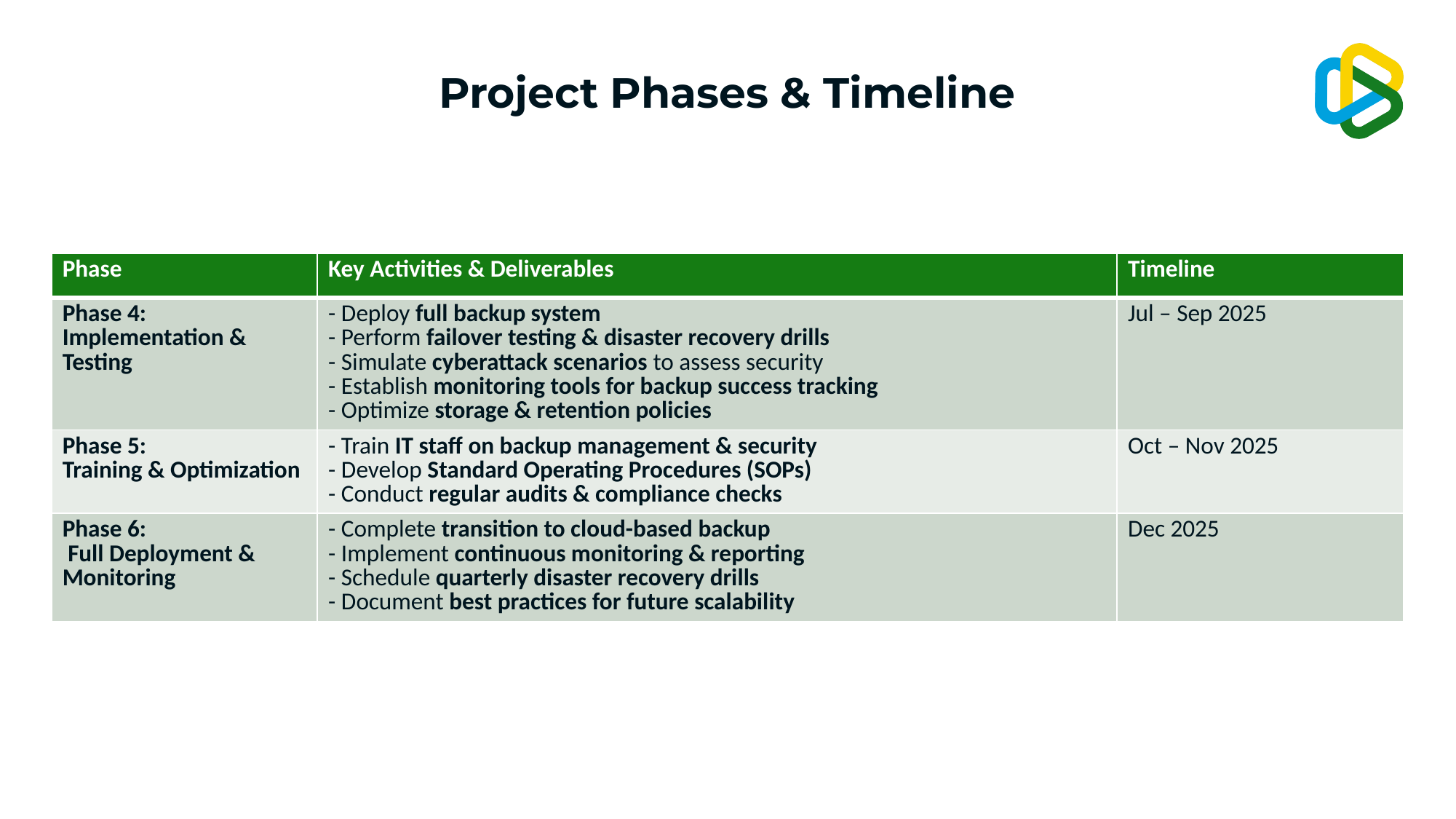

# Project Phases & Timeline
| Phase | Key Activities & Deliverables | Timeline |
| --- | --- | --- |
| Phase 4: Implementation & Testing | - Deploy full backup system - Perform failover testing & disaster recovery drills - Simulate cyberattack scenarios to assess security - Establish monitoring tools for backup success tracking - Optimize storage & retention policies | Jul – Sep 2025 |
| Phase 5: Training & Optimization | - Train IT staff on backup management & security - Develop Standard Operating Procedures (SOPs) - Conduct regular audits & compliance checks | Oct – Nov 2025 |
| Phase 6: Full Deployment & Monitoring | - Complete transition to cloud-based backup - Implement continuous monitoring & reporting - Schedule quarterly disaster recovery drills - Document best practices for future scalability | Dec 2025 |